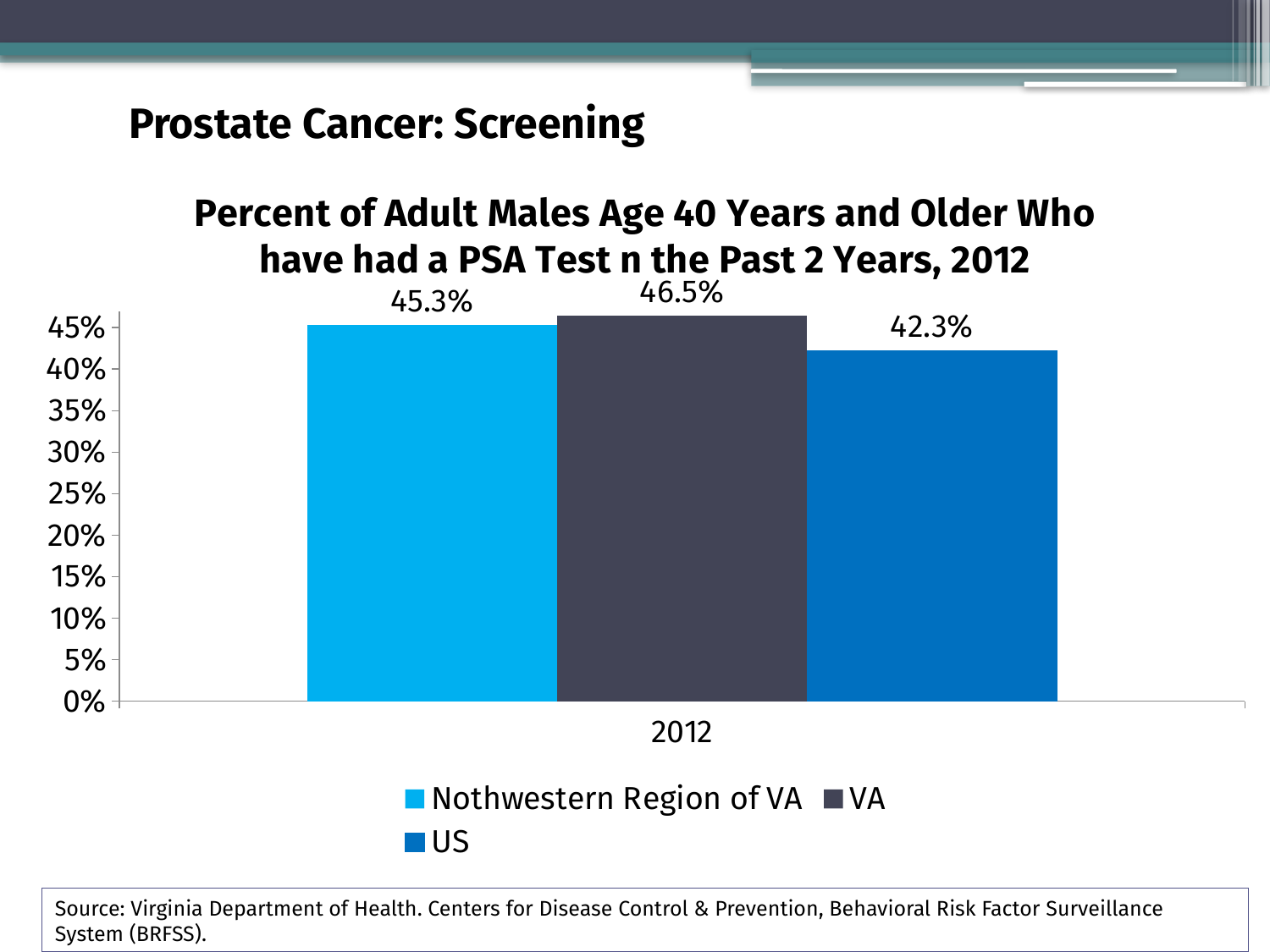

# Prostate Cancer: Screening

### Chart: Percent of Adult Males Age 40 Years and Older Who have had a PSA Test n the Past 2 Years, 2012

| Category | Nothwestern Region of VA | VA | US |
|---|---|---|---|
| 2012 | 0.453 | 0.465 | 0.4226 |
Source: Virginia Department of Health. Centers for Disease Control & Prevention, Behavioral Risk Factor Surveillance System (BRFSS).